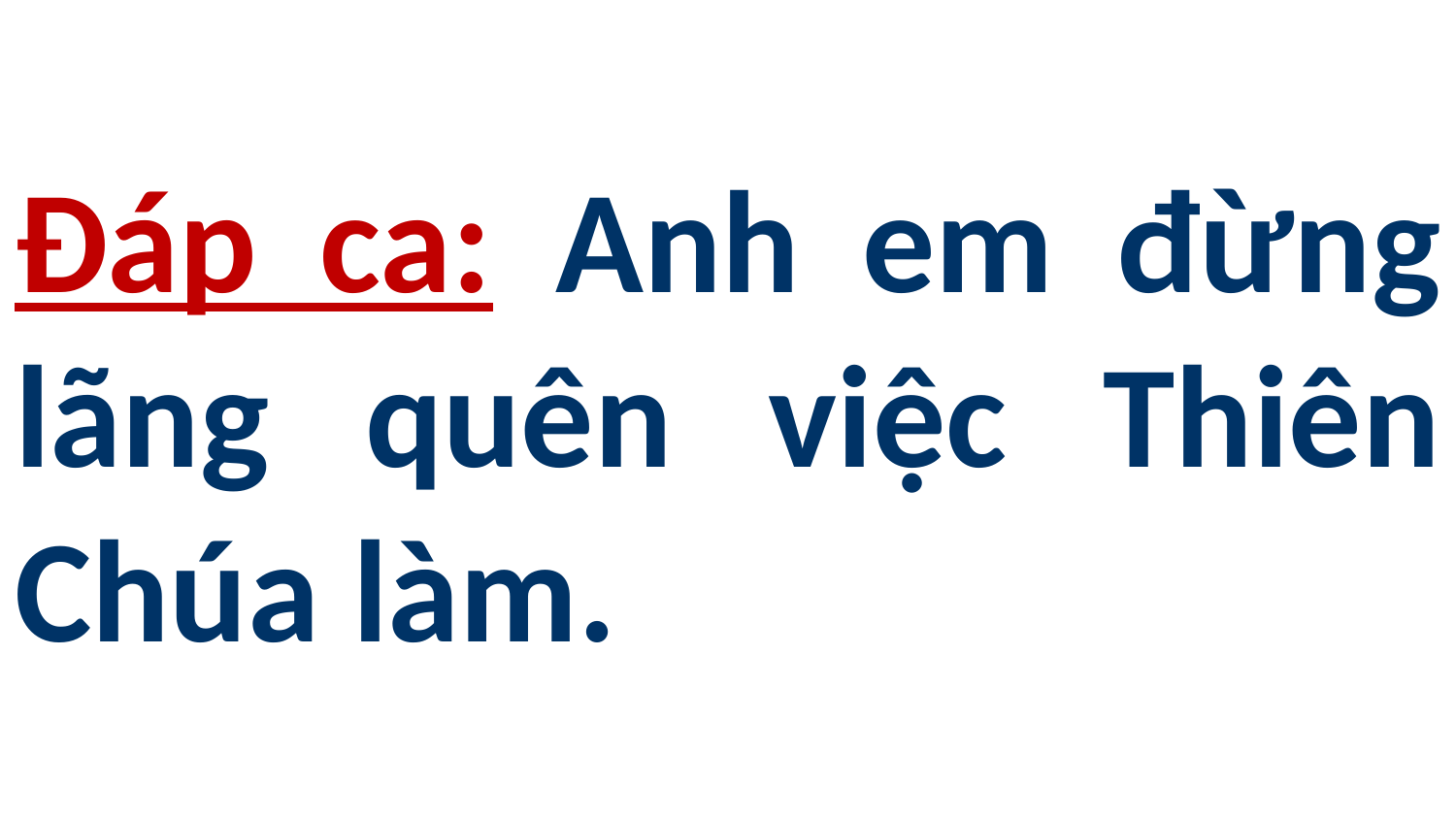

# Đáp ca: Anh em đừng lãng quên việc Thiên Chúa làm.